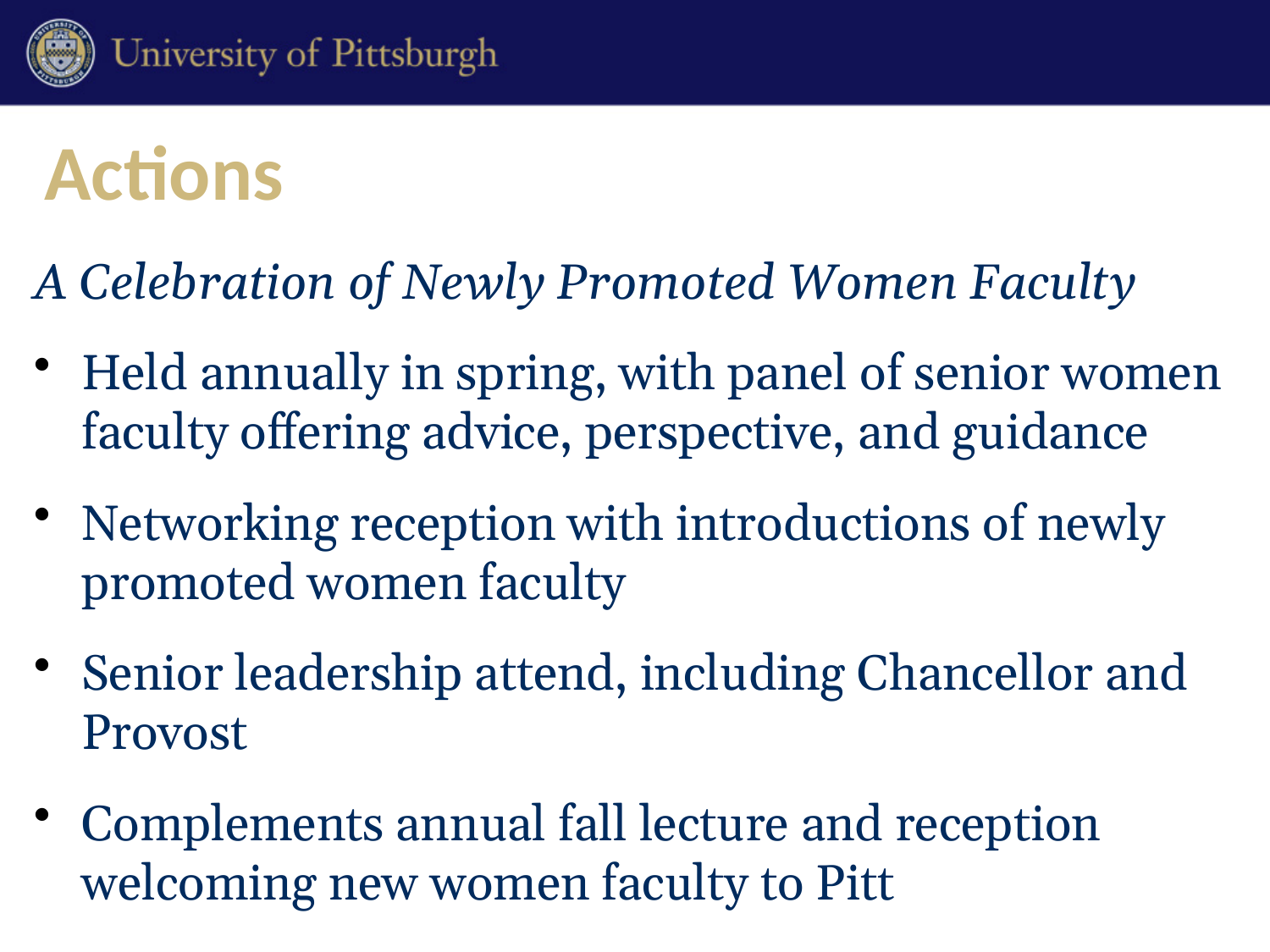

# Actions
A Celebration of Newly Promoted Women Faculty
Held annually in spring, with panel of senior women faculty offering advice, perspective, and guidance
Networking reception with introductions of newly promoted women faculty
Senior leadership attend, including Chancellor and Provost
Complements annual fall lecture and reception welcoming new women faculty to Pitt